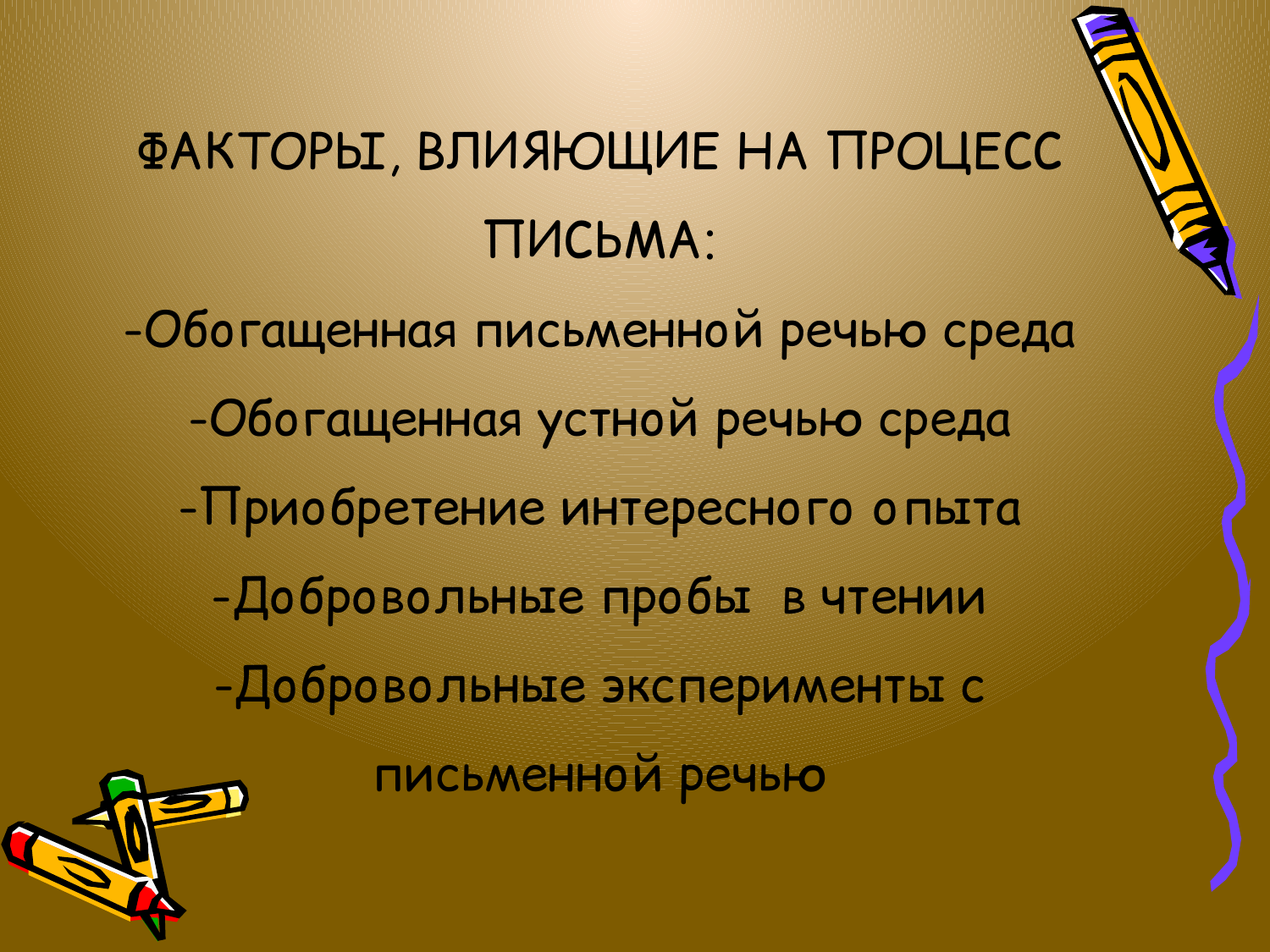

# ФАКТОРЫ, ВЛИЯЮЩИЕ НА ПРОЦЕСС ПИСЬМА: -Обогащенная письменной речью среда -Обогащенная устной речью среда -Приобретение интересного опыта -Добровольные пробы  в чтении -Добровольные эксперименты с письменной речью